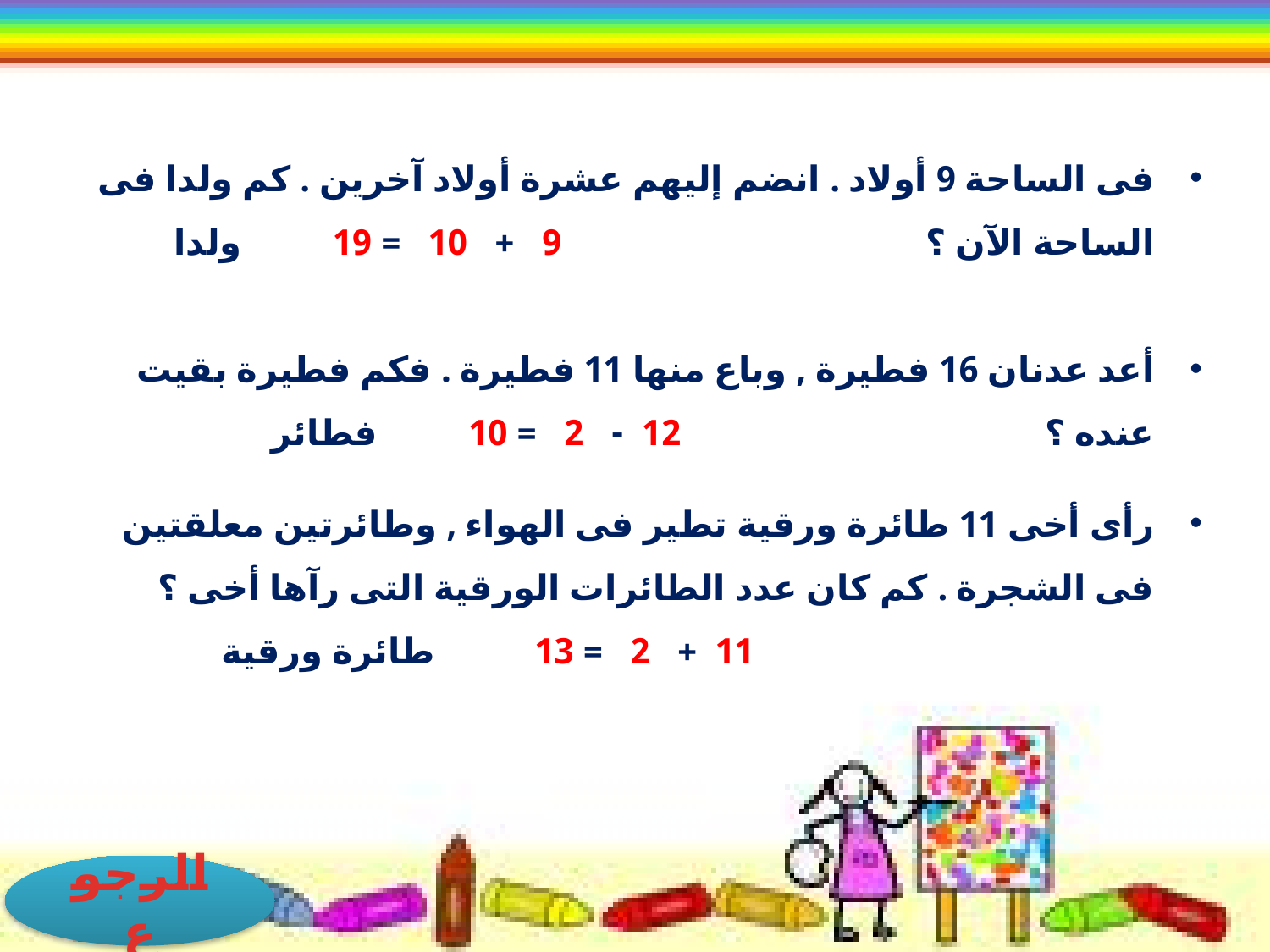

فى الساحة 9 أولاد . انضم إليهم عشرة أولاد آخرين . كم ولدا فى الساحة الآن ؟                                        	9   +   10   = 19          ولدا
أعد عدنان 16 فطيرة , وباع منها 11 فطيرة . فكم فطيرة بقيت عنده ؟                                        	12  -   2   = 10          فطائر
رأى أخى 11 طائرة ورقية تطير فى الهواء , وطائرتين معلقتين فى الشجرة . كم كان عدد الطائرات الورقية التى رآها أخى ؟          		                              	11  +   2   = 13           طائرة ورقية
الرجوع